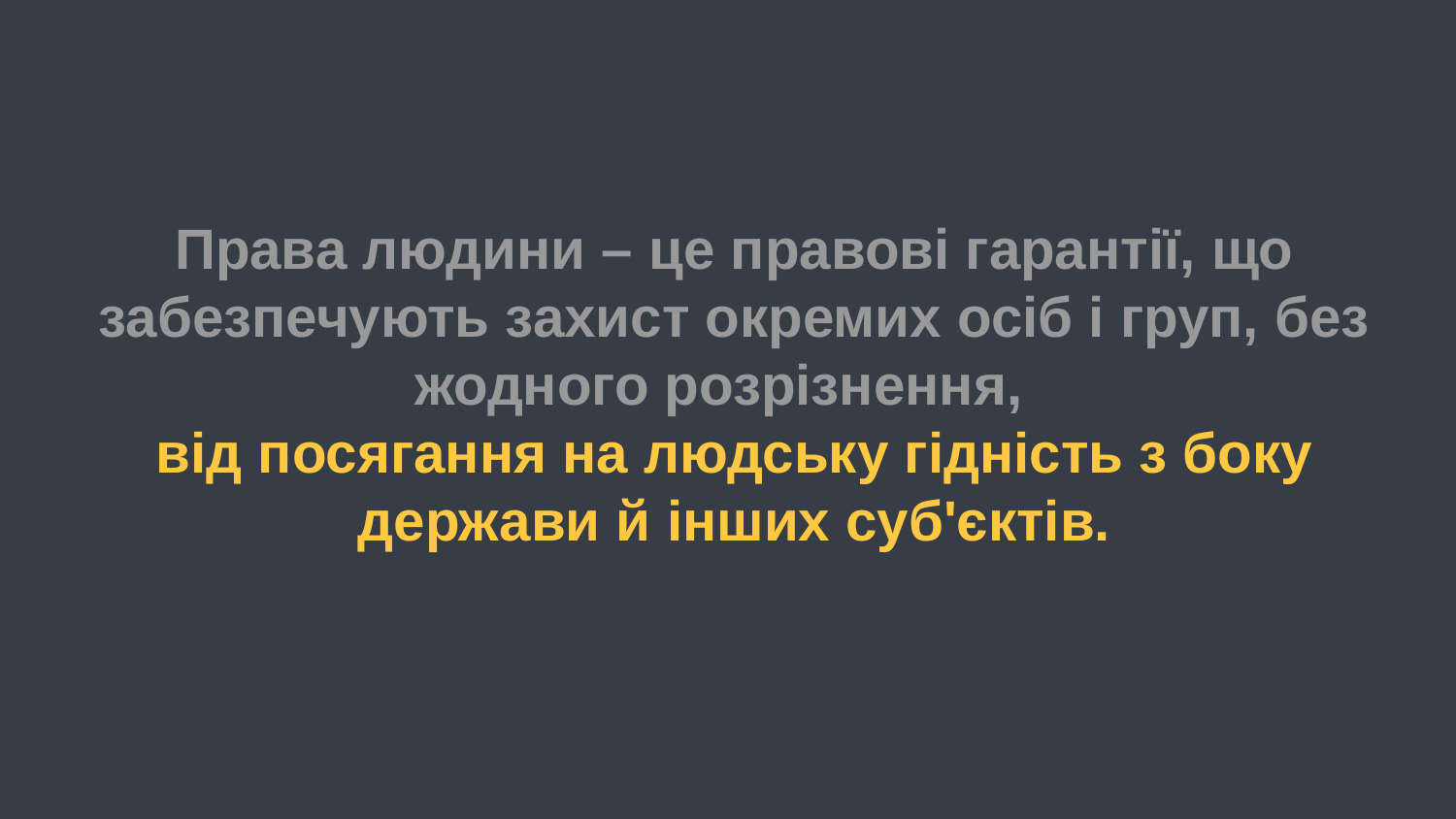

Права людини – це правові гарантії, що забезпечують захист окремих осіб і груп, без жодного розрізнення,
від посягання на людську гідність з боку держави й інших суб'єктів.